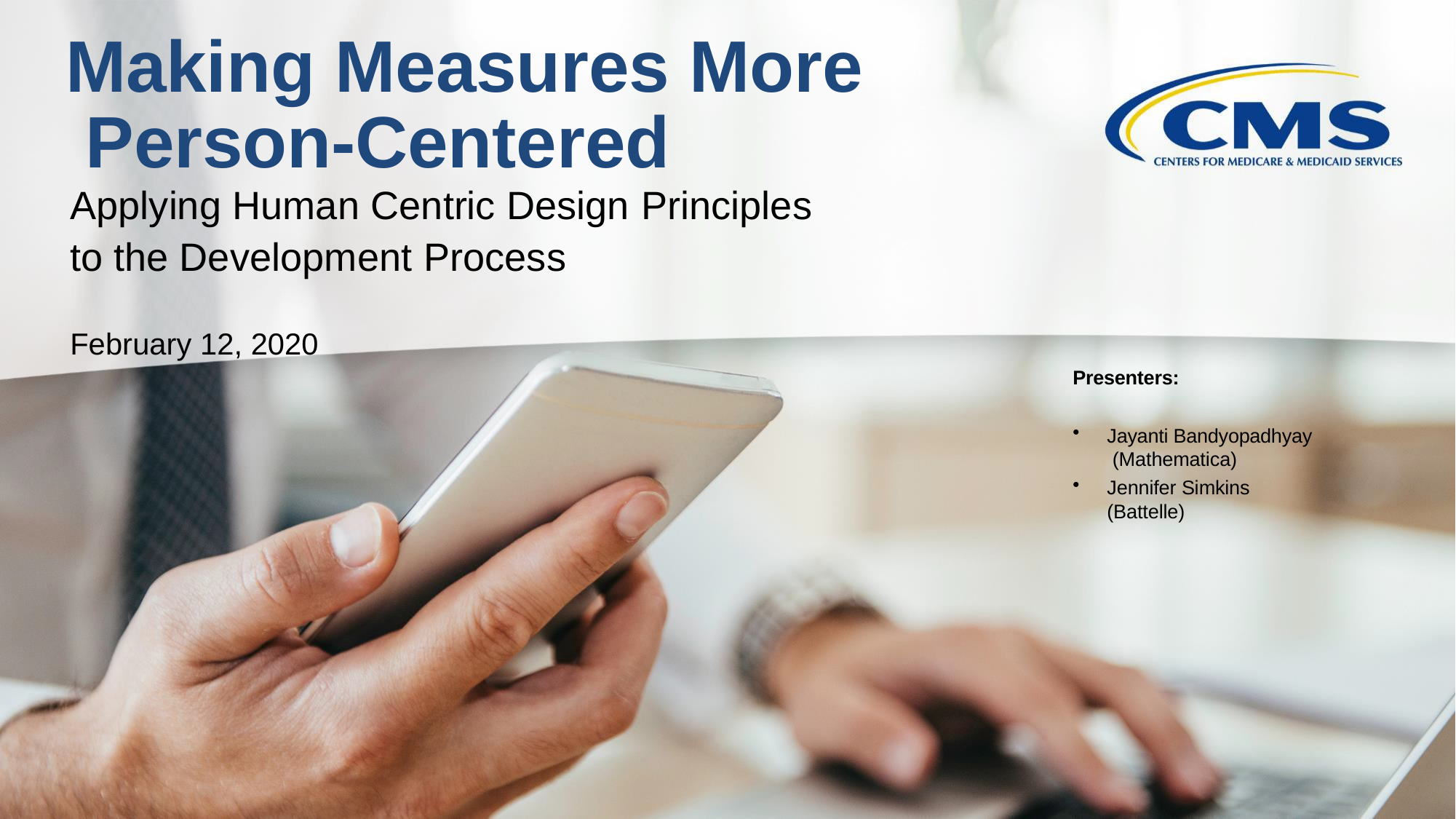

# Making Measures More  Person-Centered
Applying Human Centric Design Principles
to the Development Process

February 12, 2020
Presenters:

Jayanti Bandyopadhyay  (Mathematica)
Jennifer Simkins (Battelle)